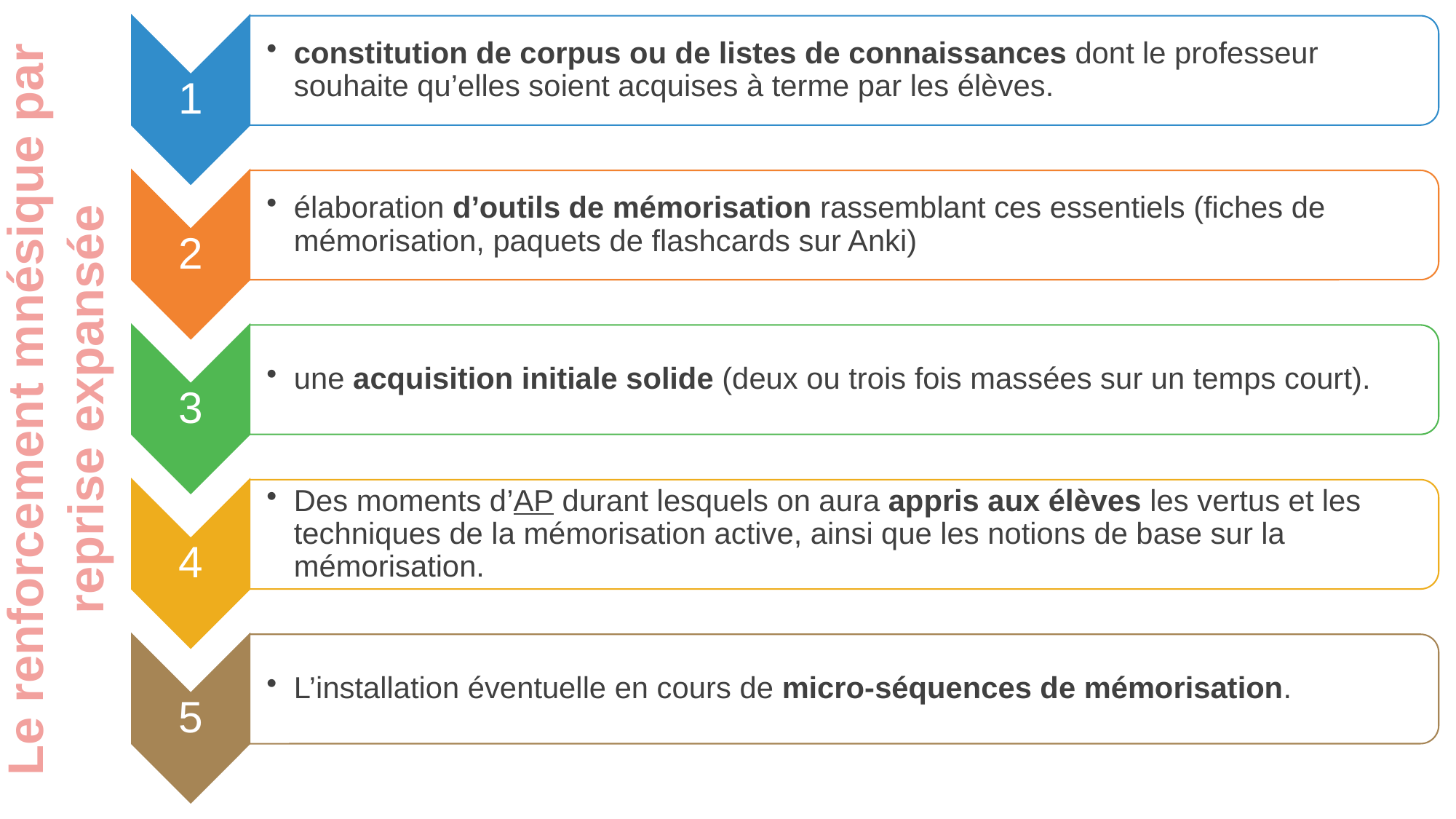

1
constitution de corpus ou de listes de connaissances dont le professeur souhaite qu’elles soient acquises à terme par les élèves.
2
élaboration d’outils de mémorisation rassemblant ces essentiels (fiches de mémorisation, paquets de flashcards sur Anki)
3
une acquisition initiale solide (deux ou trois fois massées sur un temps court).
4
Des moments d’AP durant lesquels on aura appris aux élèves les vertus et les techniques de la mémorisation active, ainsi que les notions de base sur la mémorisation.
5
L’installation éventuelle en cours de micro-séquences de mémorisation.
Le renforcement mnésique par reprise expansée